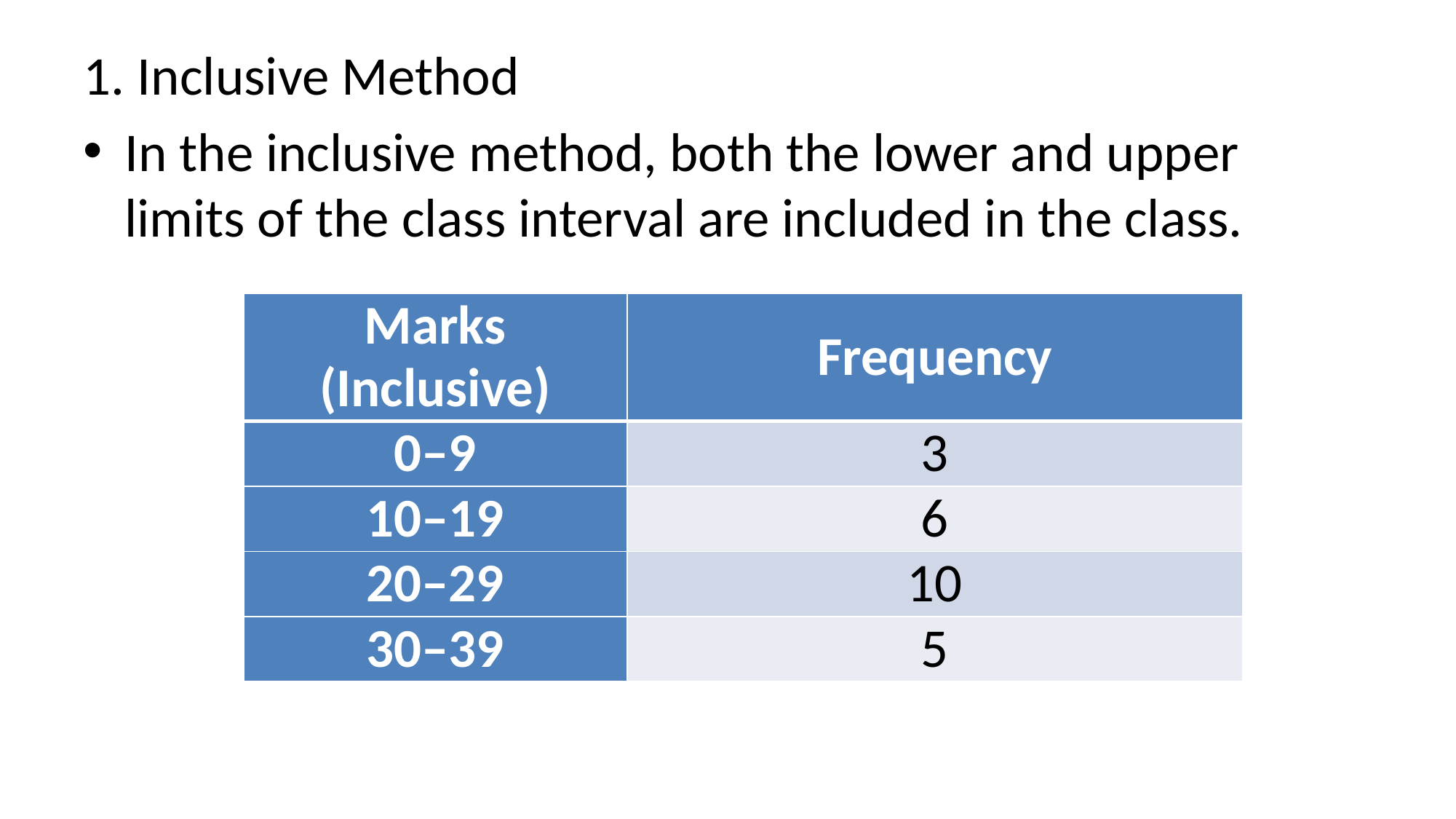

1. Inclusive Method
In the inclusive method, both the lower and upper limits of the class interval are included in the class.

| Marks (Inclusive) | Frequency |
| --- | --- |
| 0–9 | 3 |
| 10–19 | 6 |
| 20–29 | 10 |
| 30–39 | 5 |